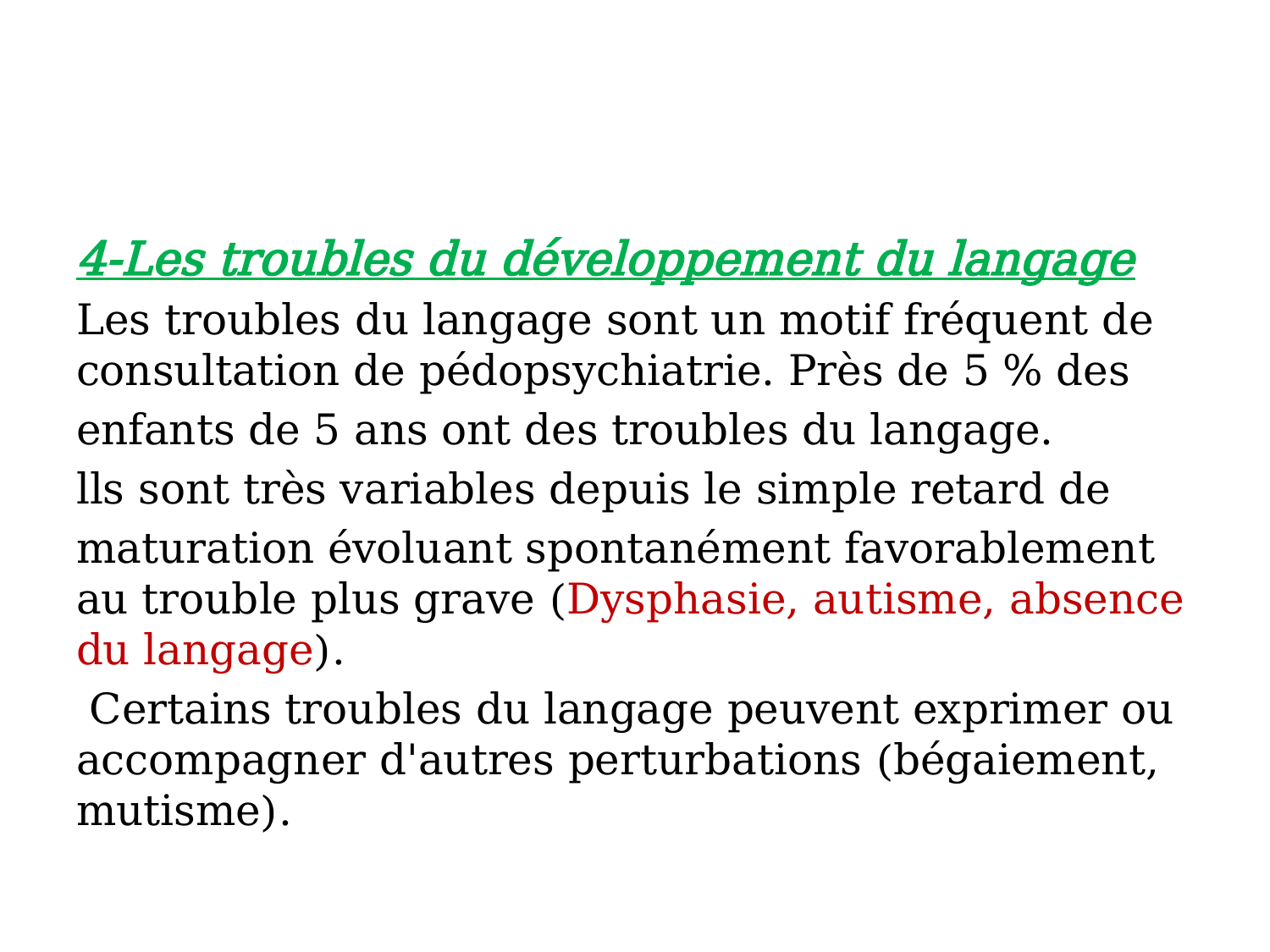

4-Les troubles du développement du langage
Les troubles du langage sont un motif fréquent de consultation de pédopsychiatrie. Près de 5 % des
enfants de 5 ans ont des troubles du langage.
lls sont très variables depuis le simple retard de
maturation évoluant spontanément favorablement au trouble plus grave (Dysphasie, autisme, absence du langage).
 Certains troubles du langage peuvent exprimer ou accompagner d'autres perturbations (bégaiement, mutisme).